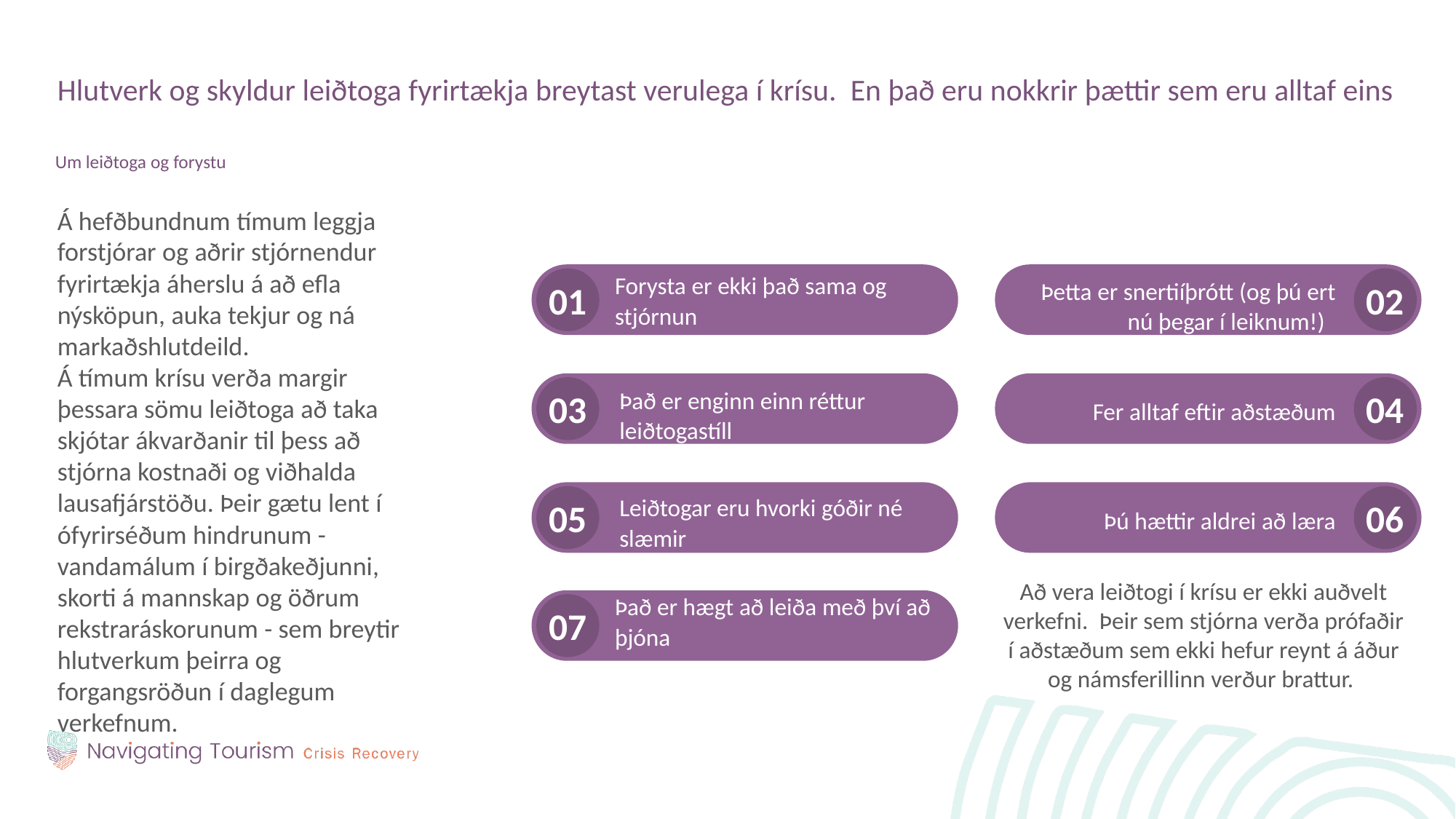

Hlutverk og skyldur leiðtoga fyrirtækja breytast verulega í krísu.  En það eru nokkrir þættir sem eru alltaf eins
Um leiðtoga og forystu

Á hefðbundnum tímum leggja forstjórar og aðrir stjórnendur fyrirtækja áherslu á að efla nýsköpun, auka tekjur og ná markaðshlutdeild.
Á tímum krísu verða margir þessara sömu leiðtoga að taka skjótar ákvarðanir til þess að stjórna kostnaði og viðhalda lausafjárstöðu. Þeir gætu lent í ófyrirséðum hindrunum - vandamálum í birgðakeðjunni, skorti á mannskap og öðrum rekstraráskorunum - sem breytir hlutverkum þeirra og forgangsröðun í daglegum verkefnum.

Forysta er ekki það sama og stjórnun

Þetta er snertiíþrótt (og þú ert nú þegar í leiknum!)
01
02

Það er enginn einn réttur leiðtogastíll
03
04
Fer alltaf eftir aðstæðum

Leiðtogar eru hvorki góðir né slæmir

05
06
Þú hættir aldrei að læra
Að vera leiðtogi í krísu er ekki auðvelt verkefni.  Þeir sem stjórna verða prófaðir í aðstæðum sem ekki hefur reynt á áður og námsferillinn verður brattur.
Það er hægt að leiða með því að þjóna

07